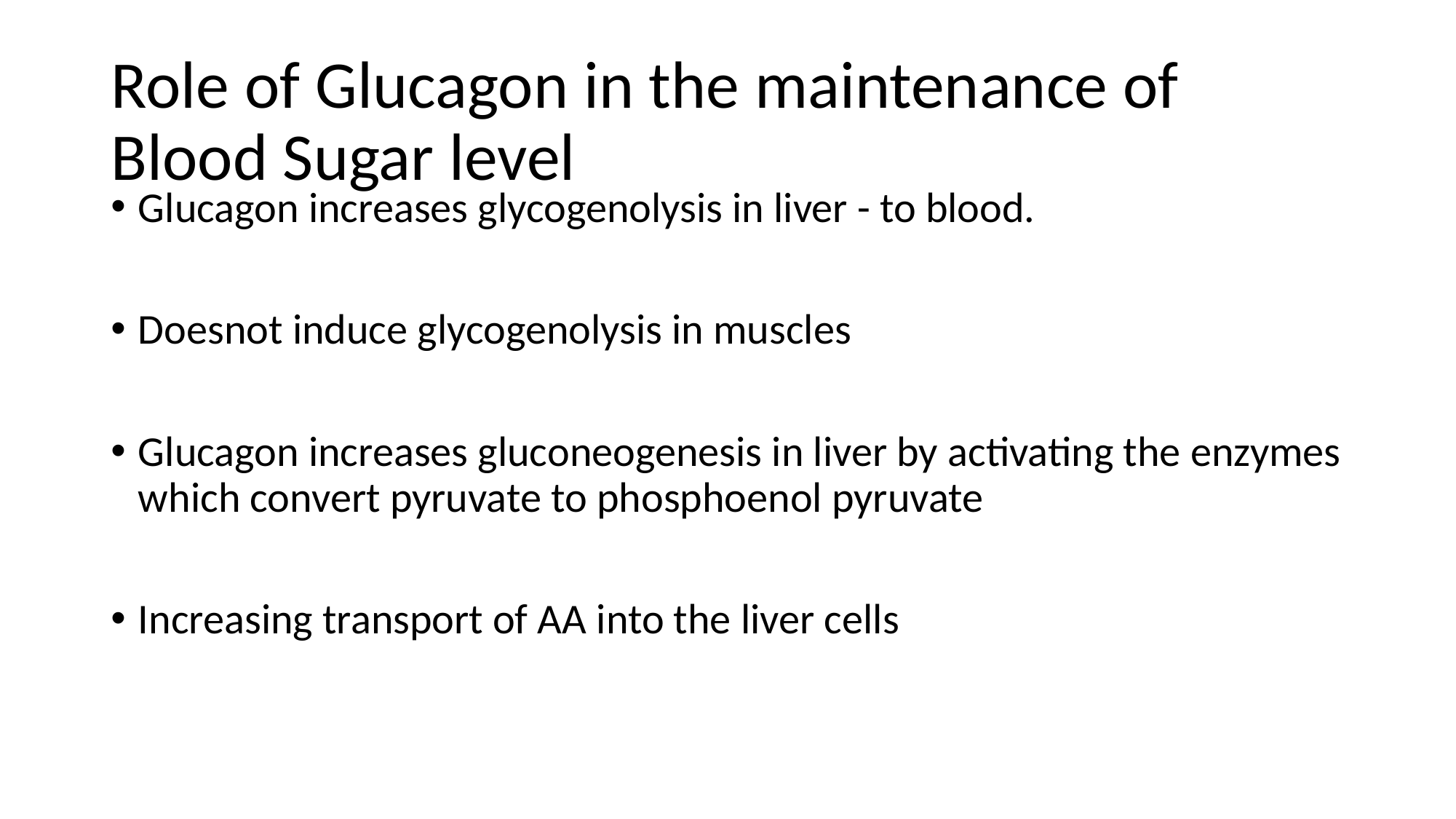

# Role of Glucagon in the maintenance of Blood Sugar level
Glucagon increases glycogenolysis in liver - to blood.

Doesnot induce glycogenolysis in muscles

Glucagon increases gluconeogenesis in liver by activating the enzymes which convert pyruvate to phosphoenol pyruvate

Increasing transport of AA into the liver cells